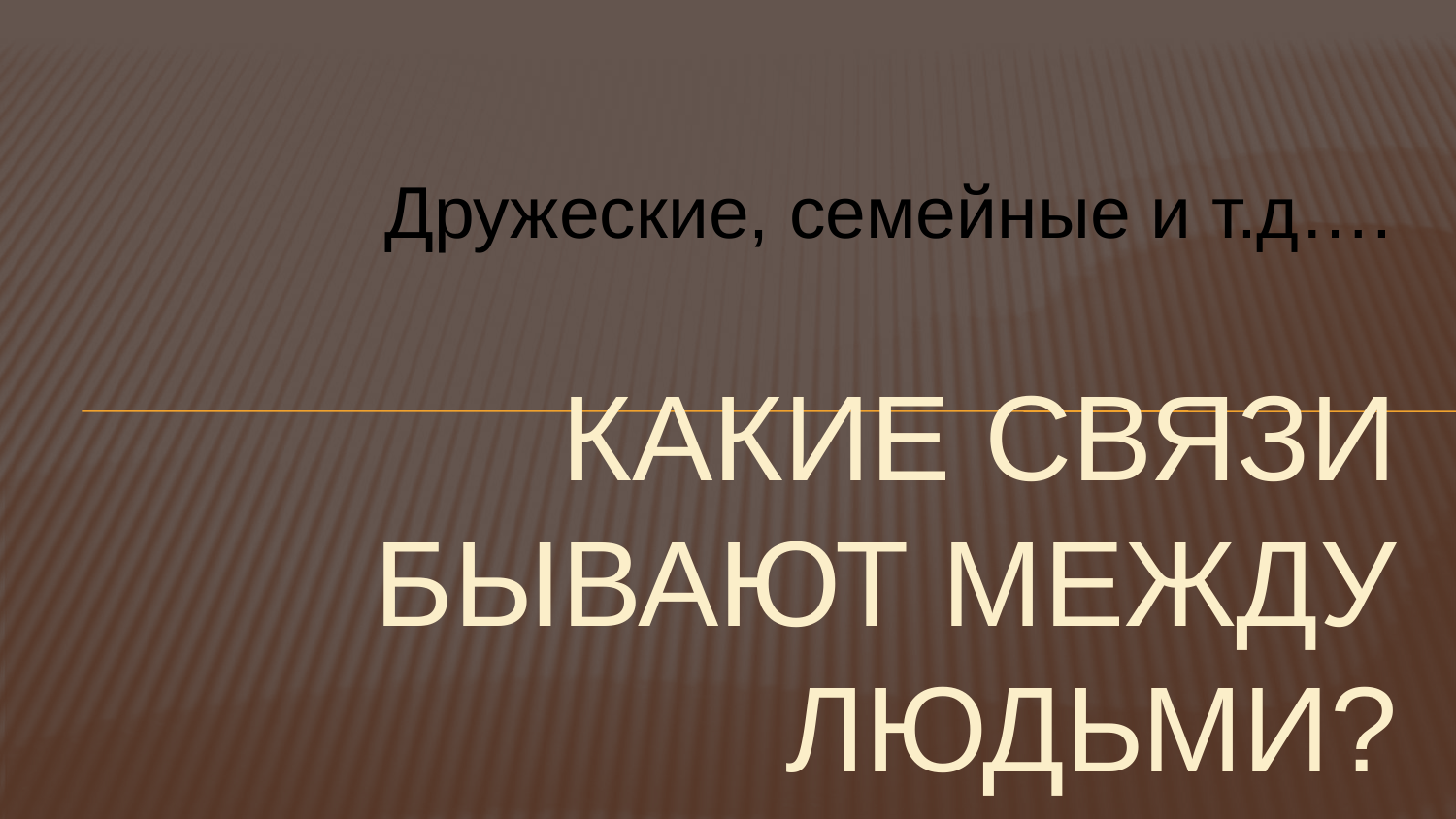

Дружеские, семейные и т.д….
# Какие связи бывают между людьми?